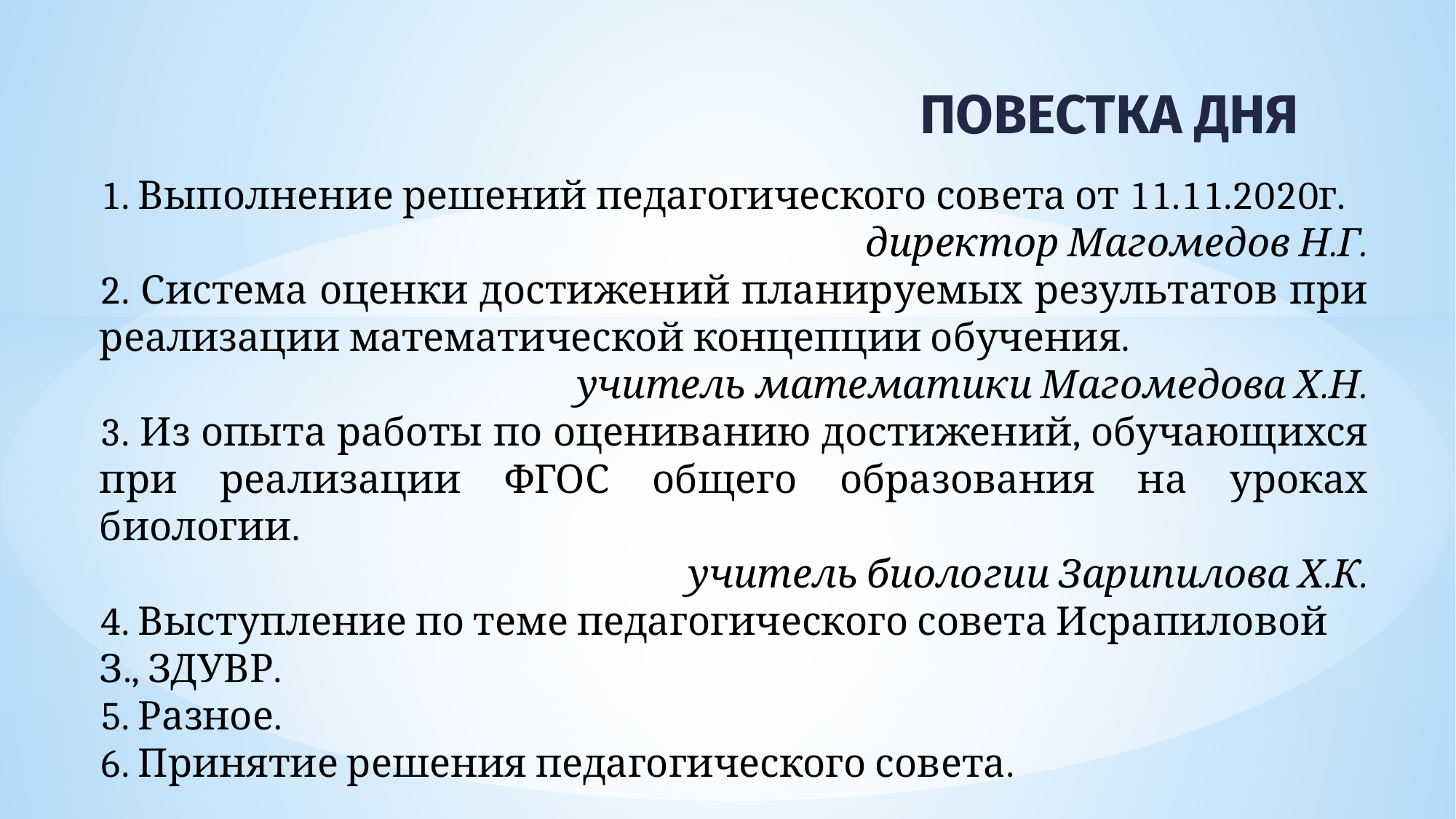

ПОВЕСТКА ДНЯ
1. Выполнение решений педагогического совета от 11.11.2020г.
директор Магомедов Н.Г.
2. Система оценки достижений планируемых результатов при реализации математической концепции обучения.
учитель математики Магомедова Х.Н.
3. Из опыта работы по оцениванию достижений, обучающихся при реализации ФГОС общего образования на уроках биологии.
учитель биологии Зарипилова Х.К.
4. Выступление по теме педагогического совета Исрапиловой З., ЗДУВР.
5. Разное.
6. Принятие решения педагогического совета.